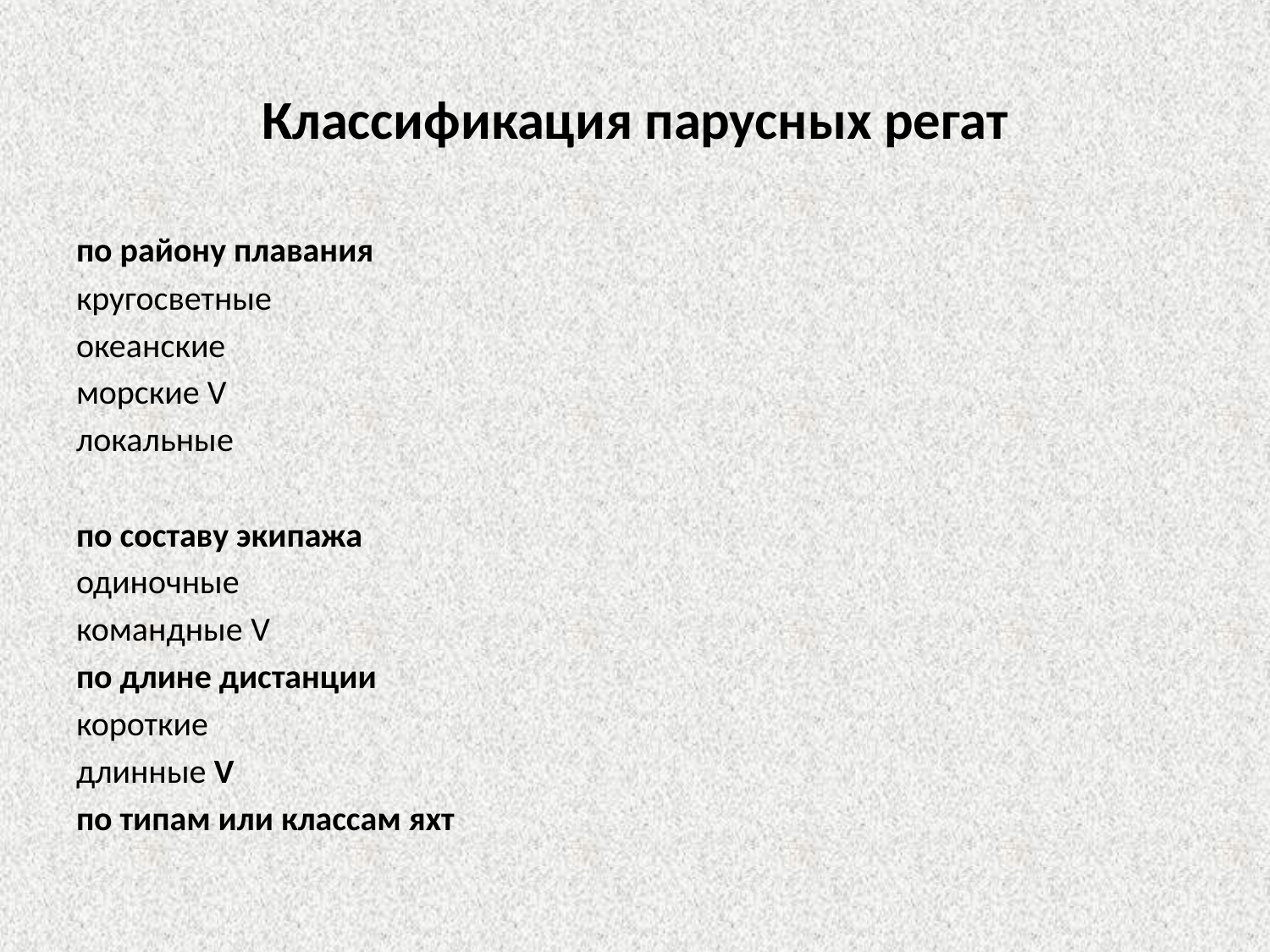

# Классификация парусных регат
по району плавания
кругосветные
океанские
морские V
локальные

по составу экипажа
одиночные
командные V
по длине дистанции
короткие
длинные V
по типам или классам яхт